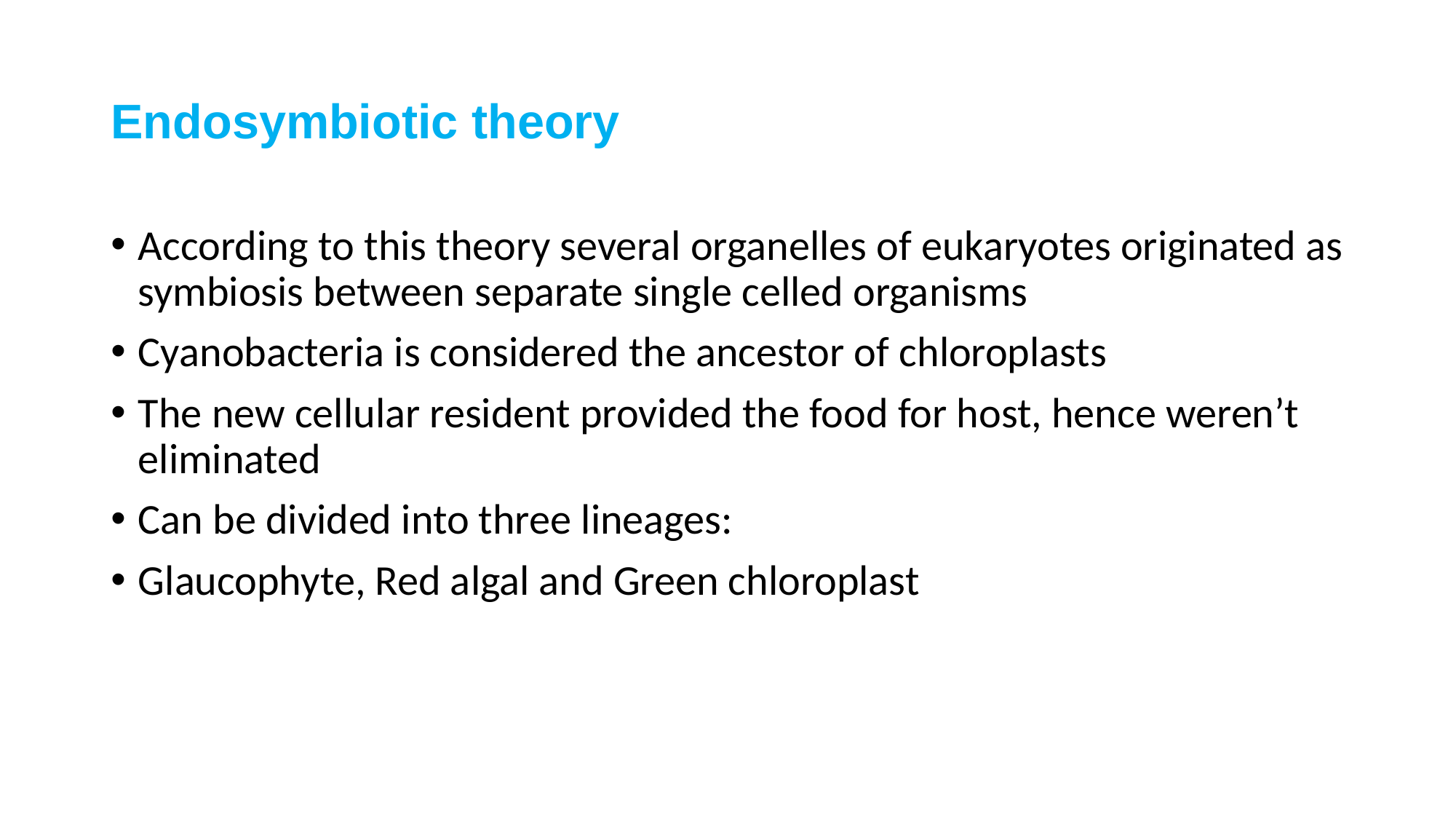

# Endosymbiotic theory
According to this theory several organelles of eukaryotes originated as symbiosis between separate single celled organisms
Cyanobacteria is considered the ancestor of chloroplasts
The new cellular resident provided the food for host, hence weren’t eliminated
Can be divided into three lineages:
Glaucophyte, Red algal and Green chloroplast